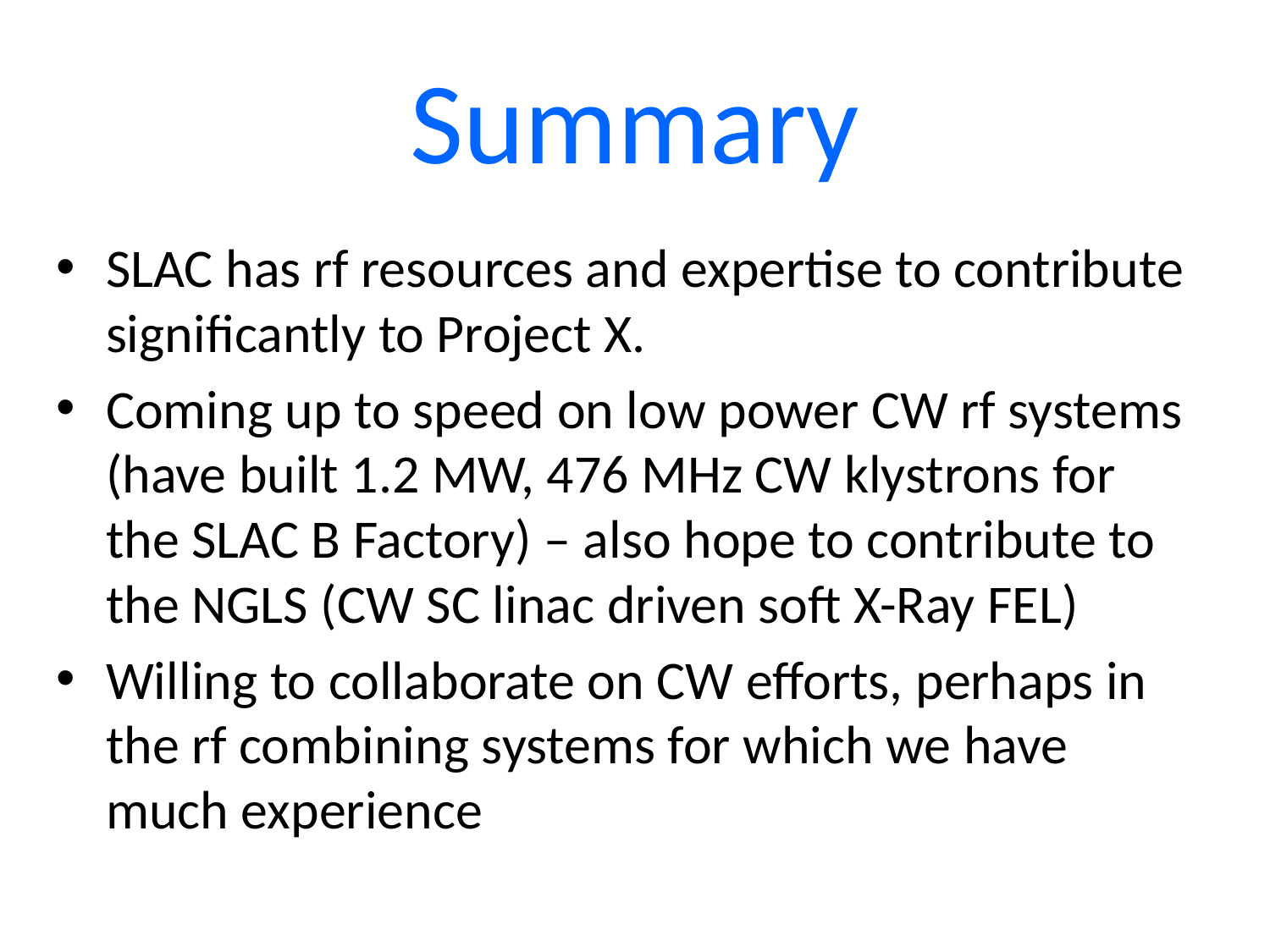

# Summary
SLAC has rf resources and expertise to contribute significantly to Project X.
Coming up to speed on low power CW rf systems (have built 1.2 MW, 476 MHz CW klystrons for the SLAC B Factory) – also hope to contribute to the NGLS (CW SC linac driven soft X-Ray FEL)
Willing to collaborate on CW efforts, perhaps in the rf combining systems for which we have much experience